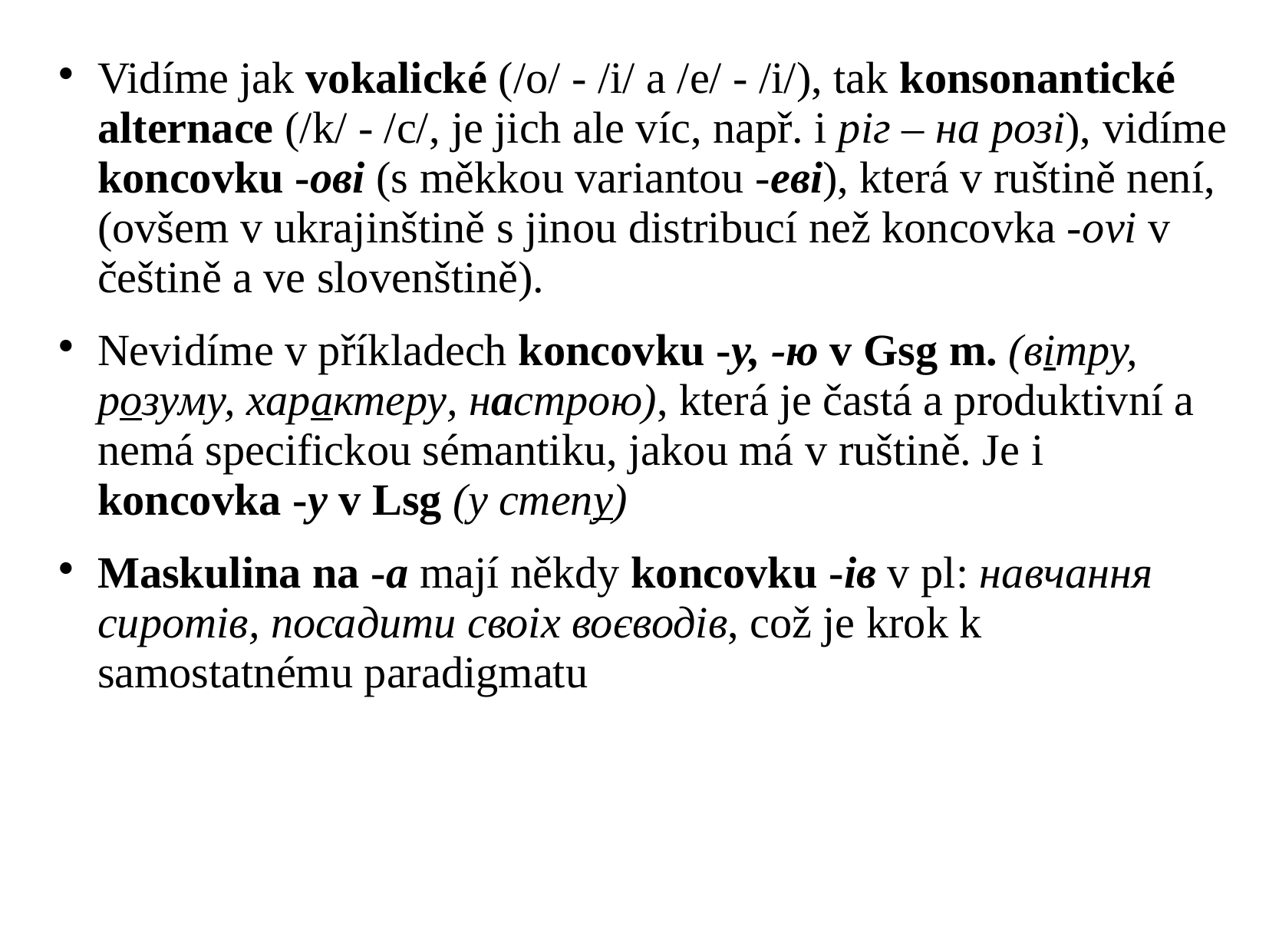

Vidíme jak vokalické (/o/ - /i/ a /e/ - /i/), tak konsonantické alternace (/k/ - /c/, je jich ale víc, např. i ріг – на розі), vidíme koncovku -ові (s měkkou variantou -еві), která v ruštině není, (ovšem v ukrajinštině s jinou distribucí než koncovka -ovi v češtině a ve slovenštině).
Nevidíme v příkladech koncovku -у, -ю v Gsg m. (вітру, розуму, характеру, настрою), která je častá a produktivní a nemá specifickou sémantiku, jakou má v ruštině. Je i koncovka -у v Lsg (у степу)
Maskulina na -a mají někdy koncovku -ів v pl: навчання сиротів, посадити своіх воєводів, což je krok k samostatnému paradigmatu